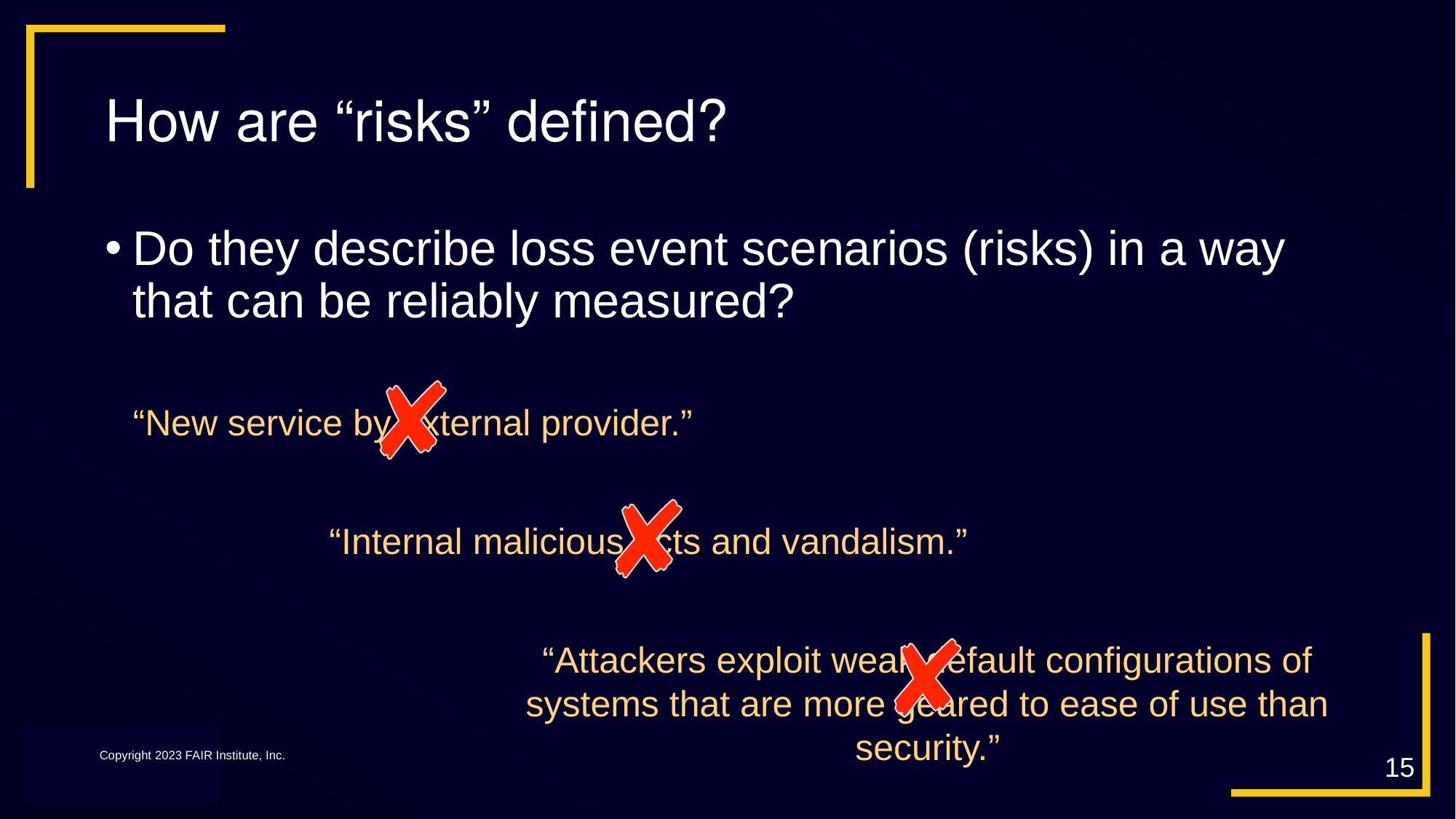

# How are “risks” defined?
Do they describe loss event scenarios (risks) in a way that can be reliably measured?

“New service by external provider.”

“Internal malicious acts and vandalism.”
“Attackers exploit weak default configurations of systems that are more geared to ease of use than security.”

15